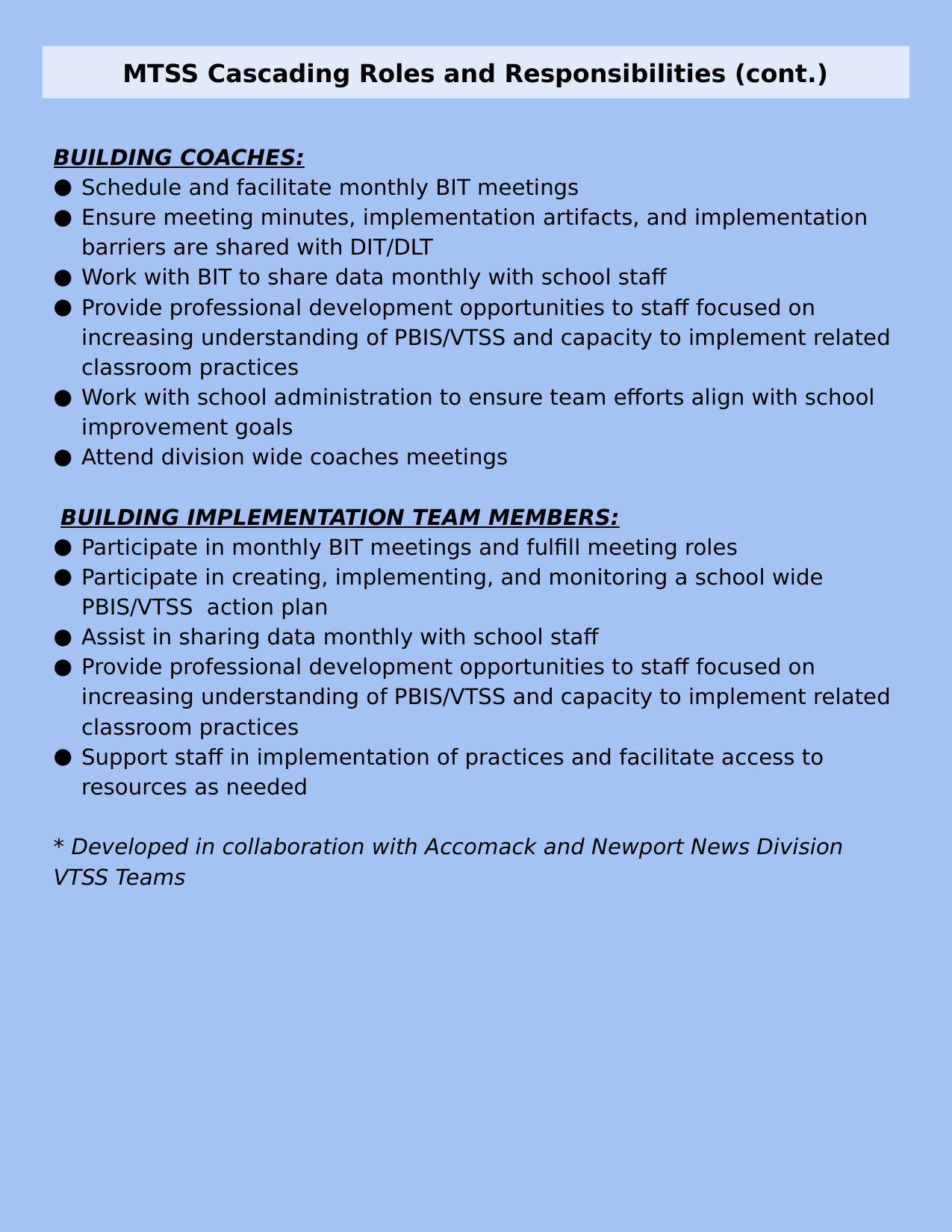

MTSS Cascading Roles and Responsibilities (cont.)

BUILDING COACHES:
Schedule and facilitate monthly BIT meetings
Ensure meeting minutes, implementation artifacts, and implementation barriers are shared with DIT/DLT
Work with BIT to share data monthly with school staff
Provide professional development opportunities to staff focused on increasing understanding of PBIS/VTSS and capacity to implement related classroom practices
Work with school administration to ensure team efforts align with school improvement goals
Attend division wide coaches meetings

 BUILDING IMPLEMENTATION TEAM MEMBERS:
Participate in monthly BIT meetings and fulfill meeting roles
Participate in creating, implementing, and monitoring a school wide PBIS/VTSS  action plan
Assist in sharing data monthly with school staff
Provide professional development opportunities to staff focused on increasing understanding of PBIS/VTSS and capacity to implement related classroom practices
Support staff in implementation of practices and facilitate access to resources as needed

* Developed in collaboration with Accomack and Newport News Division VTSS Teams